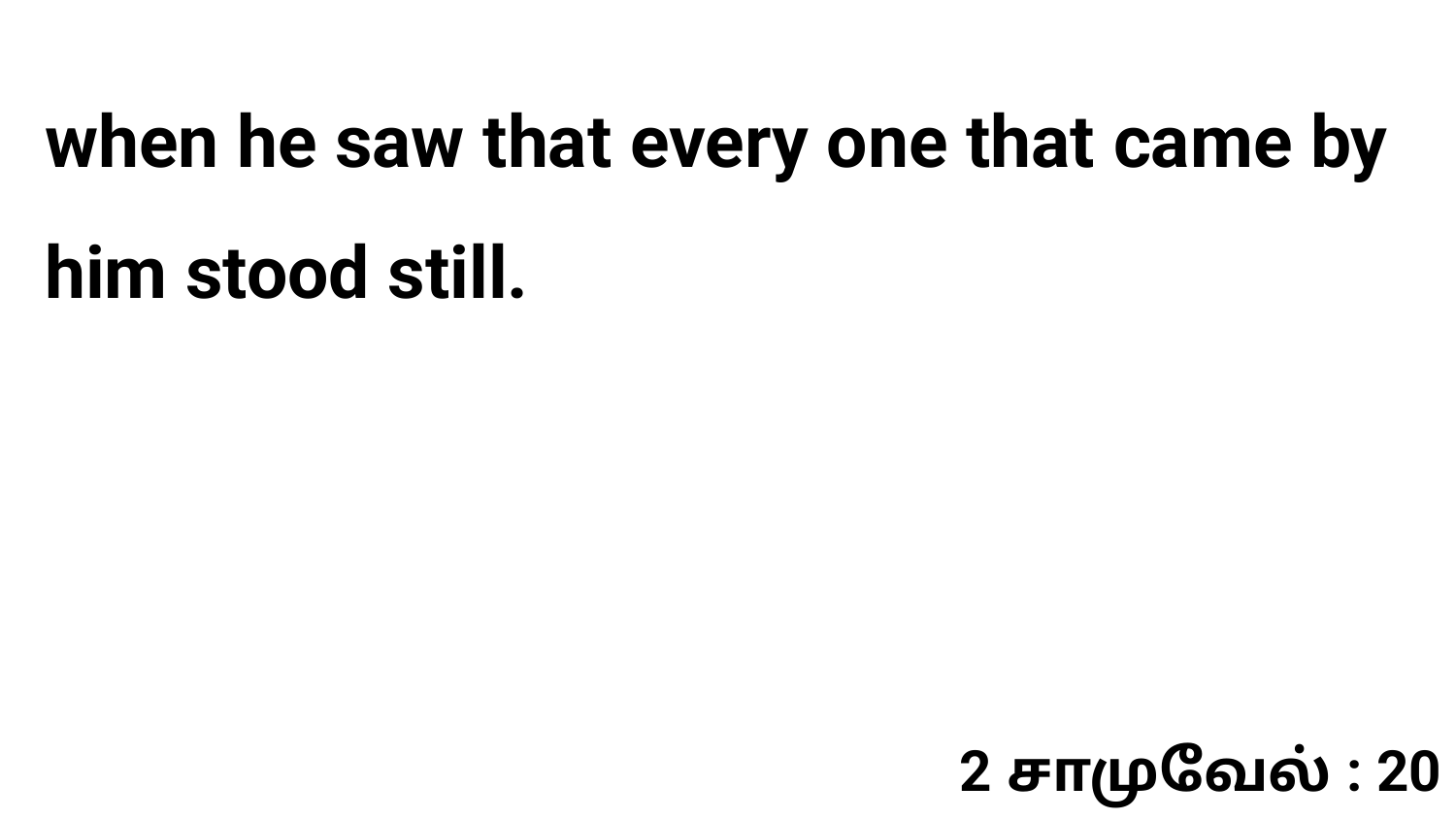

when he saw that every one that came by him stood still.
2 சாமுவேல் : 20